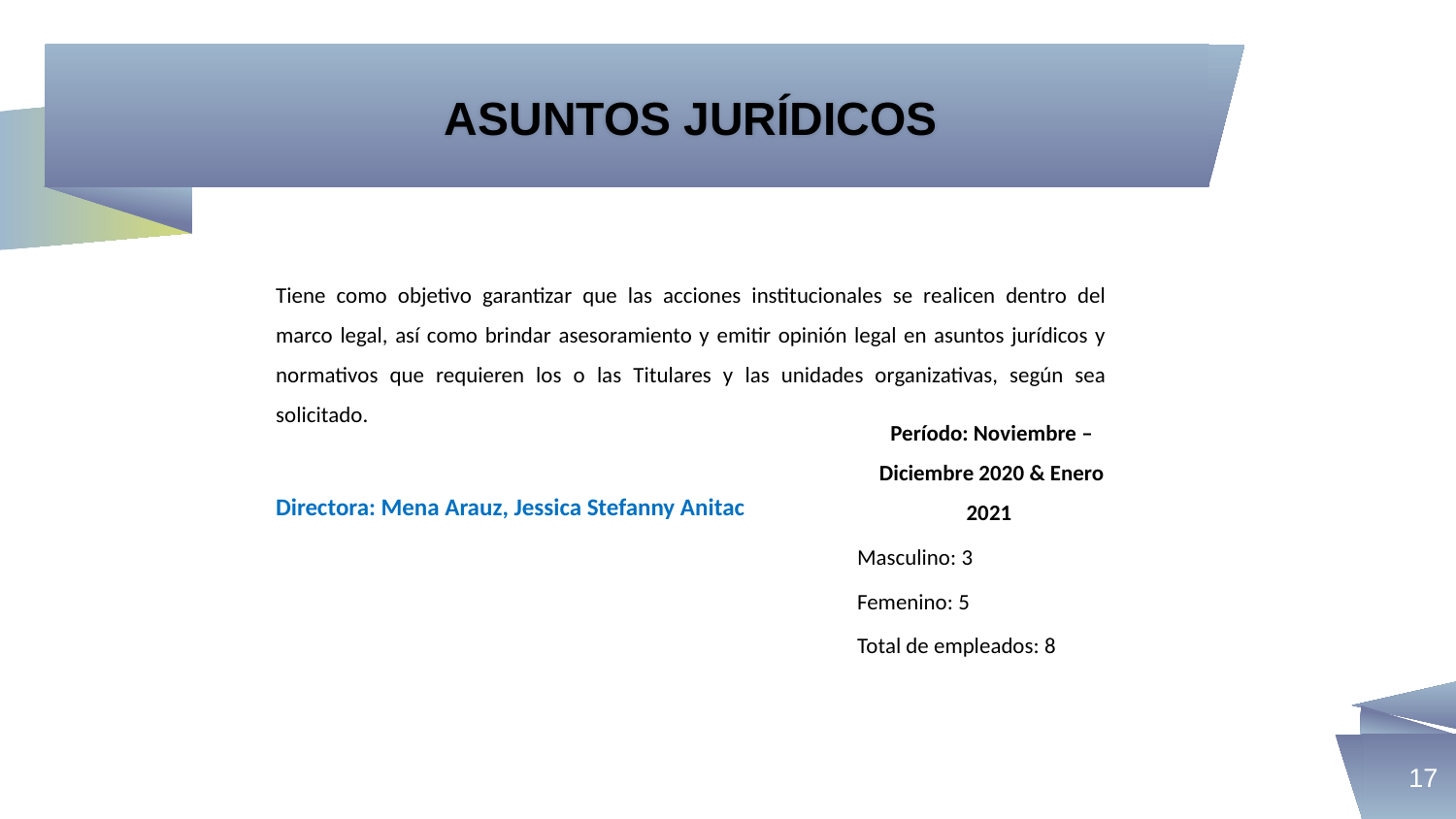

ASUNTOS JURÍDICOS
Tiene como objetivo garantizar que las acciones institucionales se realicen dentro del marco legal, así como brindar asesoramiento y emitir opinión legal en asuntos jurídicos y normativos que requieren los o las Titulares y las unidades organizativas, según sea solicitado.

Directora: Mena Arauz, Jessica Stefanny Anitac
Período: Noviembre – Diciembre 2020 & Enero 2021
Masculino: 3
Femenino: 5
Total de empleados: 8
17